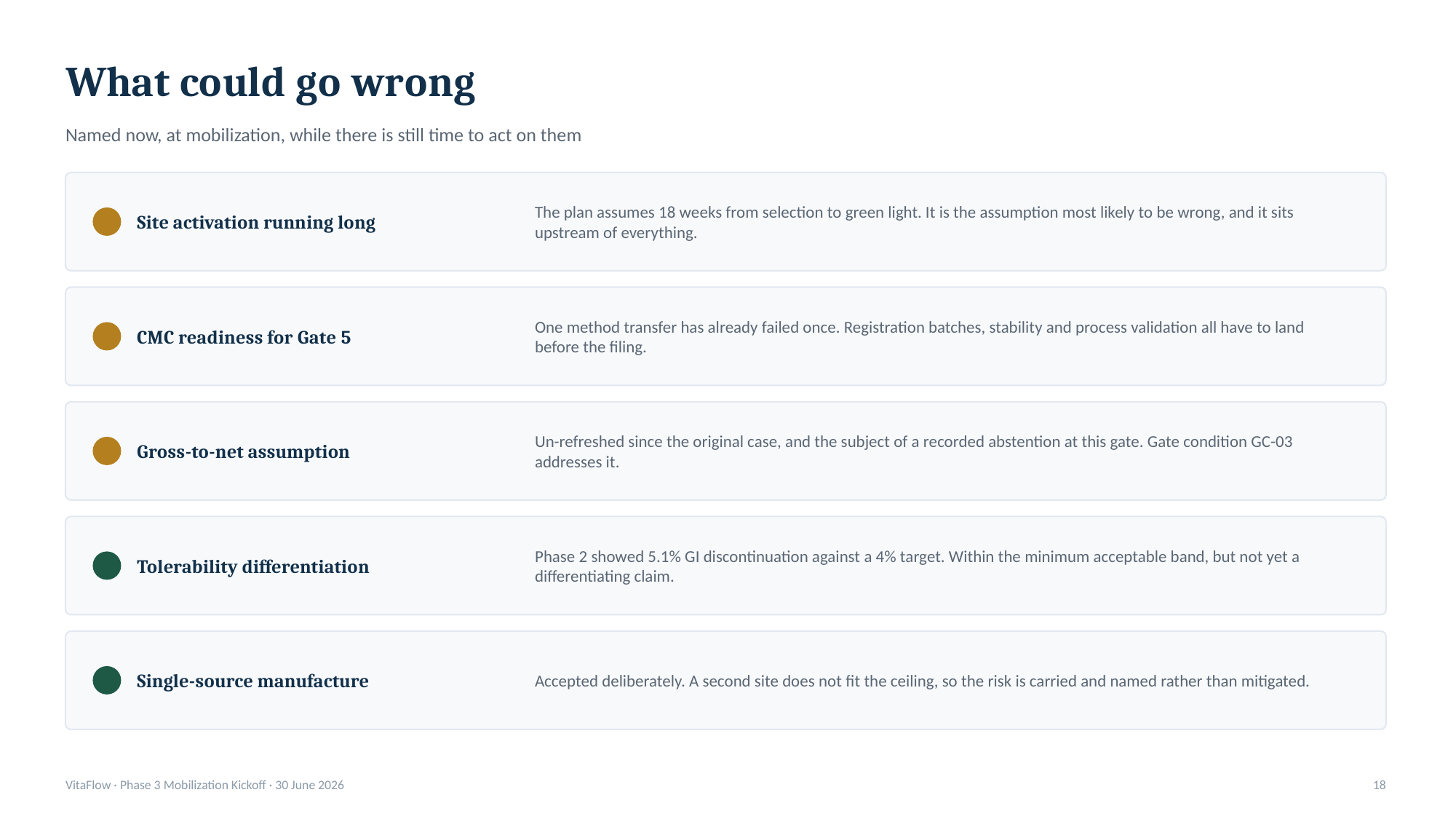

What could go wrong
Named now, at mobilization, while there is still time to act on them

Site activation running long
The plan assumes 18 weeks from selection to green light. It is the assumption most likely to be wrong, and it sits upstream of everything.

CMC readiness for Gate 5
One method transfer has already failed once. Registration batches, stability and process validation all have to land before the filing.

Gross-to-net assumption
Un-refreshed since the original case, and the subject of a recorded abstention at this gate. Gate condition GC-03 addresses it.

Tolerability differentiation
Phase 2 showed 5.1% GI discontinuation against a 4% target. Within the minimum acceptable band, but not yet a differentiating claim.

Single-source manufacture
Accepted deliberately. A second site does not fit the ceiling, so the risk is carried and named rather than mitigated.

VitaFlow · Phase 3 Mobilization Kickoff · 30 June 2026
18